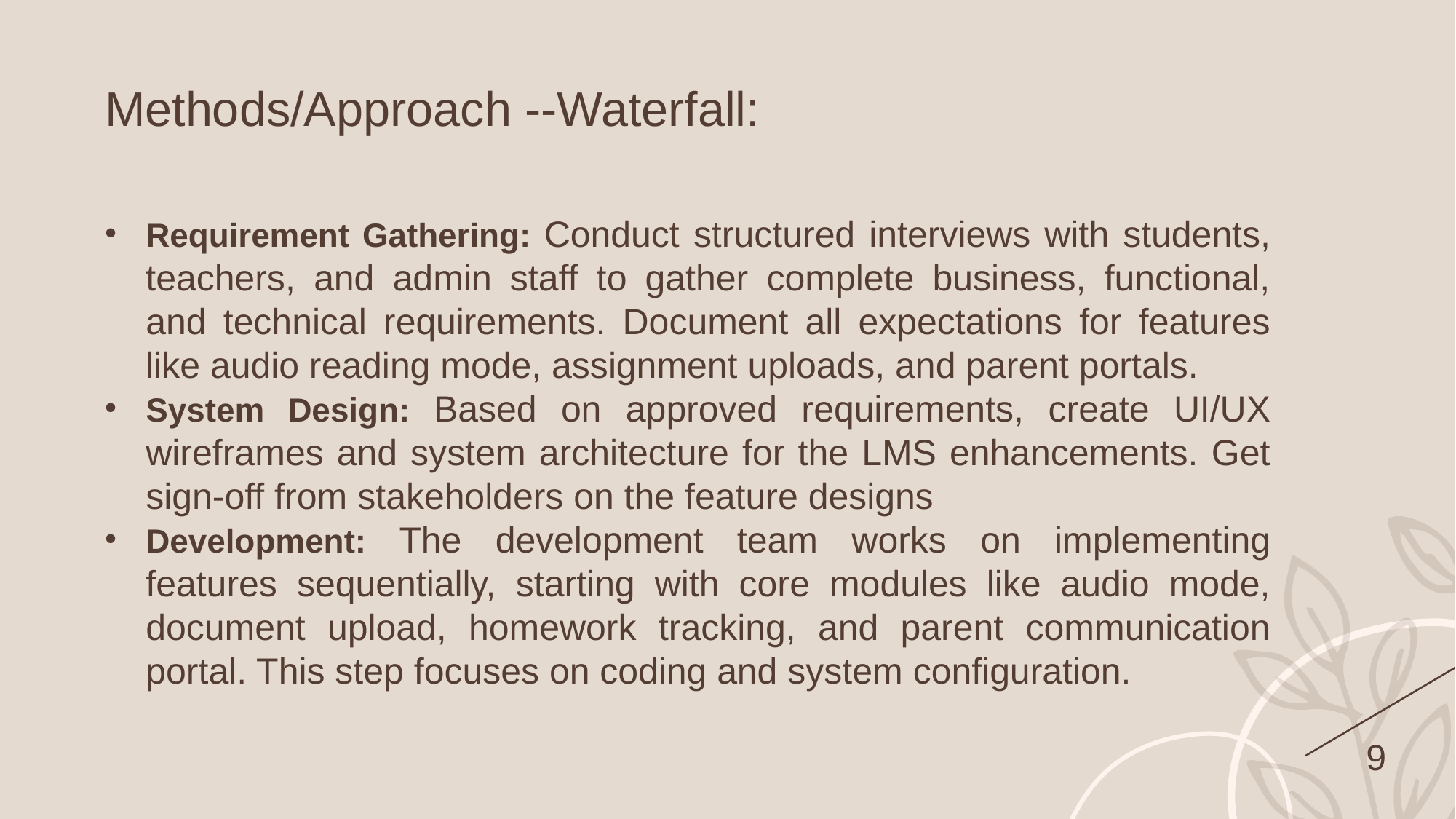

Methods/Approach --Waterfall:
Requirement Gathering: Conduct structured interviews with students, teachers, and admin staff to gather complete business, functional, and technical requirements. Document all expectations for features like audio reading mode, assignment uploads, and parent portals.
System Design: Based on approved requirements, create UI/UX wireframes and system architecture for the LMS enhancements. Get sign-off from stakeholders on the feature designs
Development: The development team works on implementing features sequentially, starting with core modules like audio mode, document upload, homework tracking, and parent communication portal. This step focuses on coding and system configuration.

9